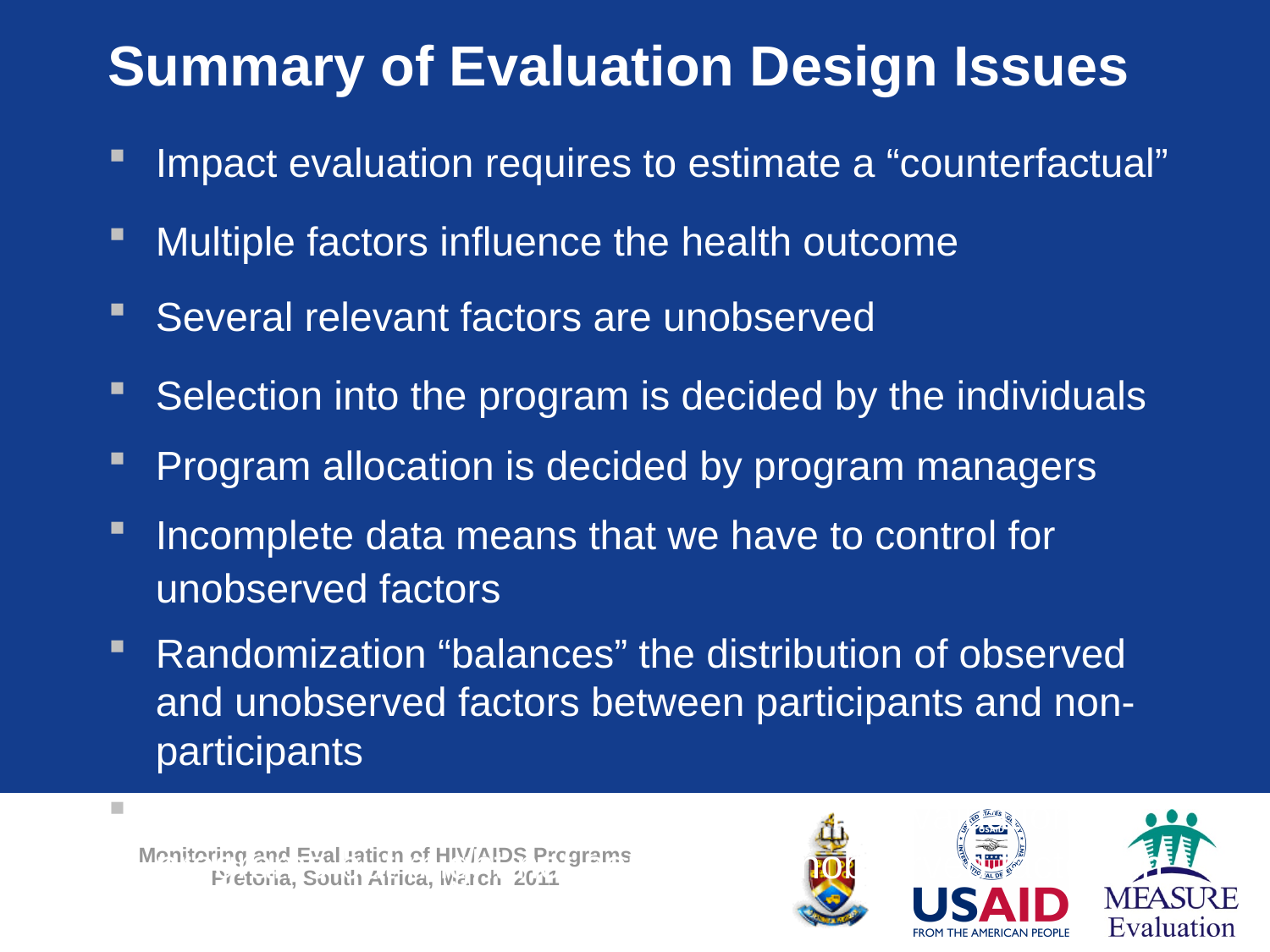

# Summary of Evaluation Design Issues
Impact evaluation requires to estimate a “counterfactual”
Multiple factors influence the health outcome
Several relevant factors are unobserved
Selection into the program is decided by the individuals
Program allocation is decided by program managers
Incomplete data means that we have to control for unobserved factors
Randomization “balances” the distribution of observed and unobserved factors between participants and non-participants
Non-randomization designs are used for evaluation programs but might not control for unobserved factors in a satisfactory way